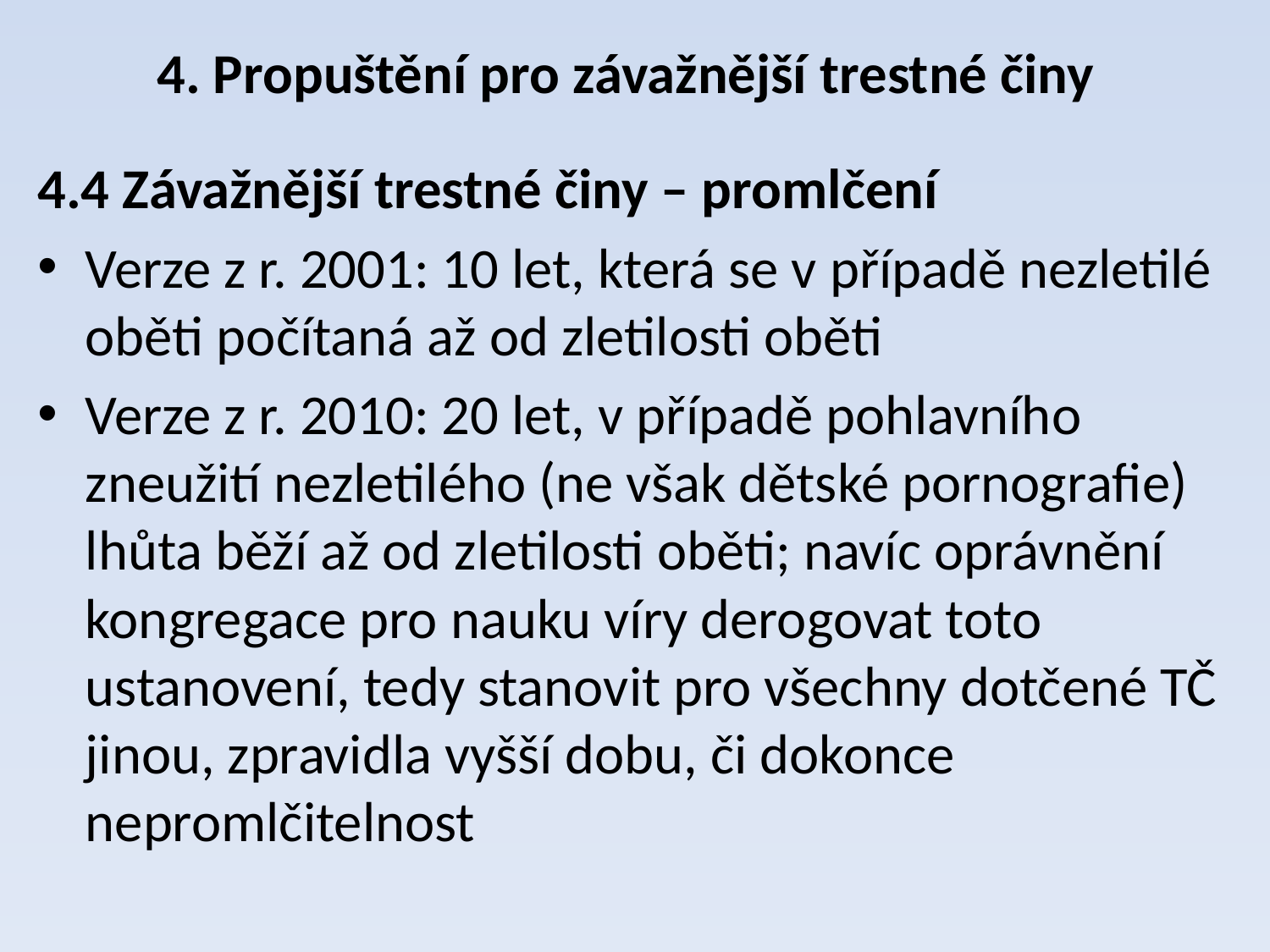

# 4. Propuštění pro závažnější trestné činy
4.4 Závažnější trestné činy – promlčení
Verze z r. 2001: 10 let, která se v případě nezletilé oběti počítaná až od zletilosti oběti
Verze z r. 2010: 20 let, v případě pohlavního zneužití nezletilého (ne však dětské pornografie) lhůta běží až od zletilosti oběti; navíc oprávnění kongregace pro nauku víry derogovat toto ustanovení, tedy stanovit pro všechny dotčené TČ jinou, zpravidla vyšší dobu, či dokonce nepromlčitelnost